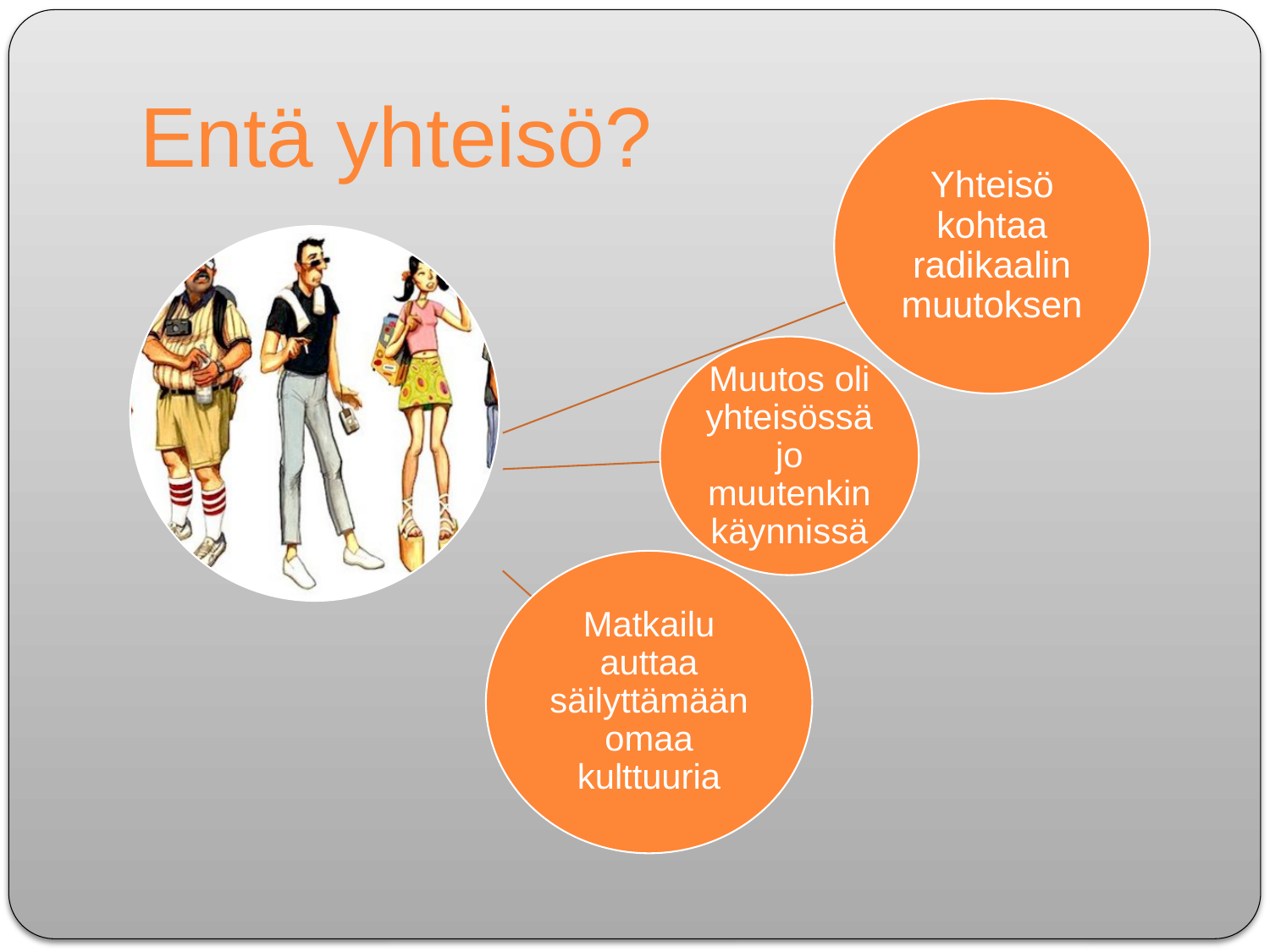

# Entä yhteisö?
Yhteisö kohtaa radikaalin muutoksen
Muutos oli yhteisössä jo muutenkin käynnissä
Matkailu auttaa säilyttämään omaa kulttuuria